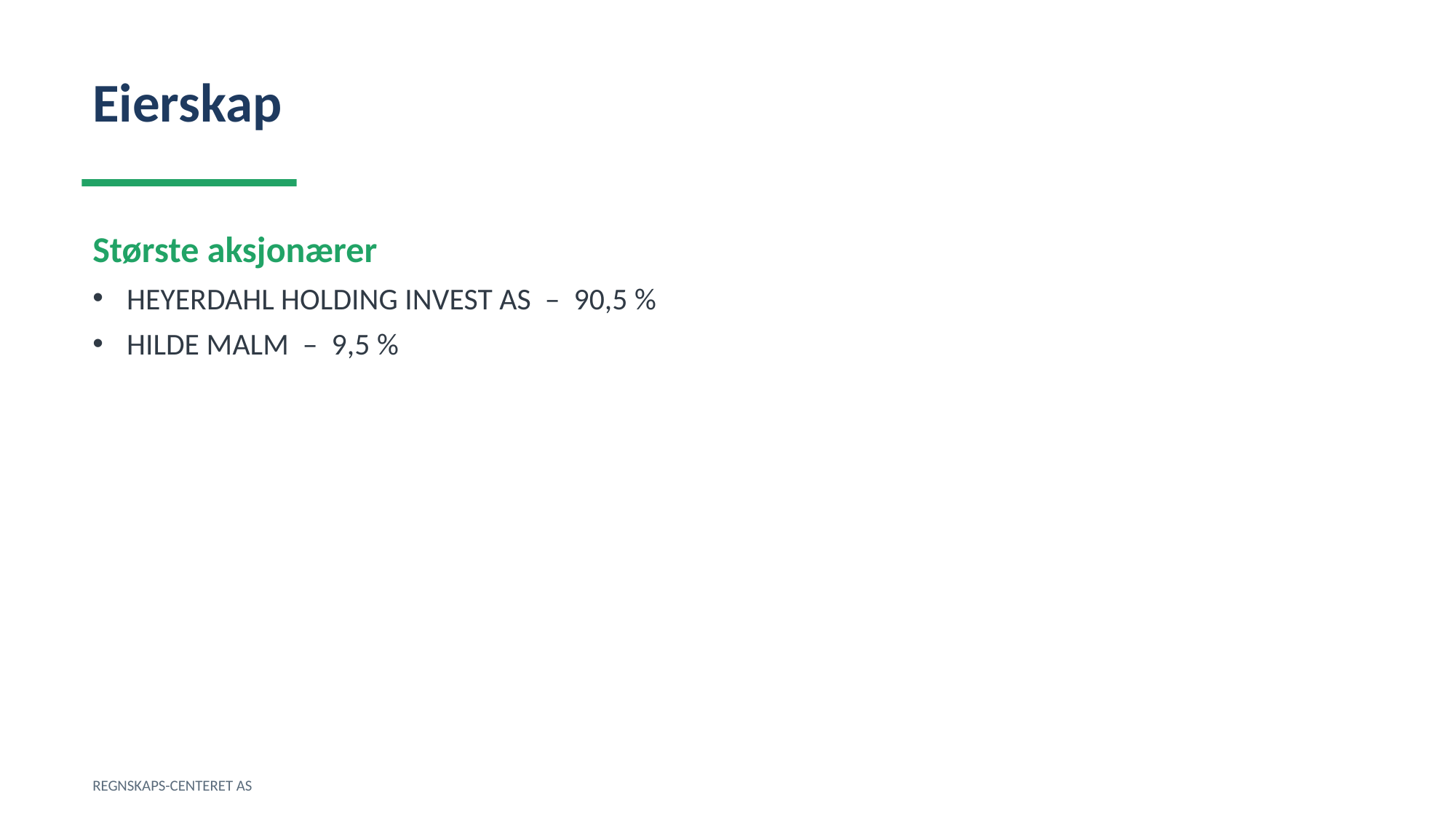

Eierskap

Største aksjonærer
HEYERDAHL HOLDING INVEST AS  –  90,5 %
HILDE MALM  –  9,5 %
REGNSKAPS-CENTERET AS